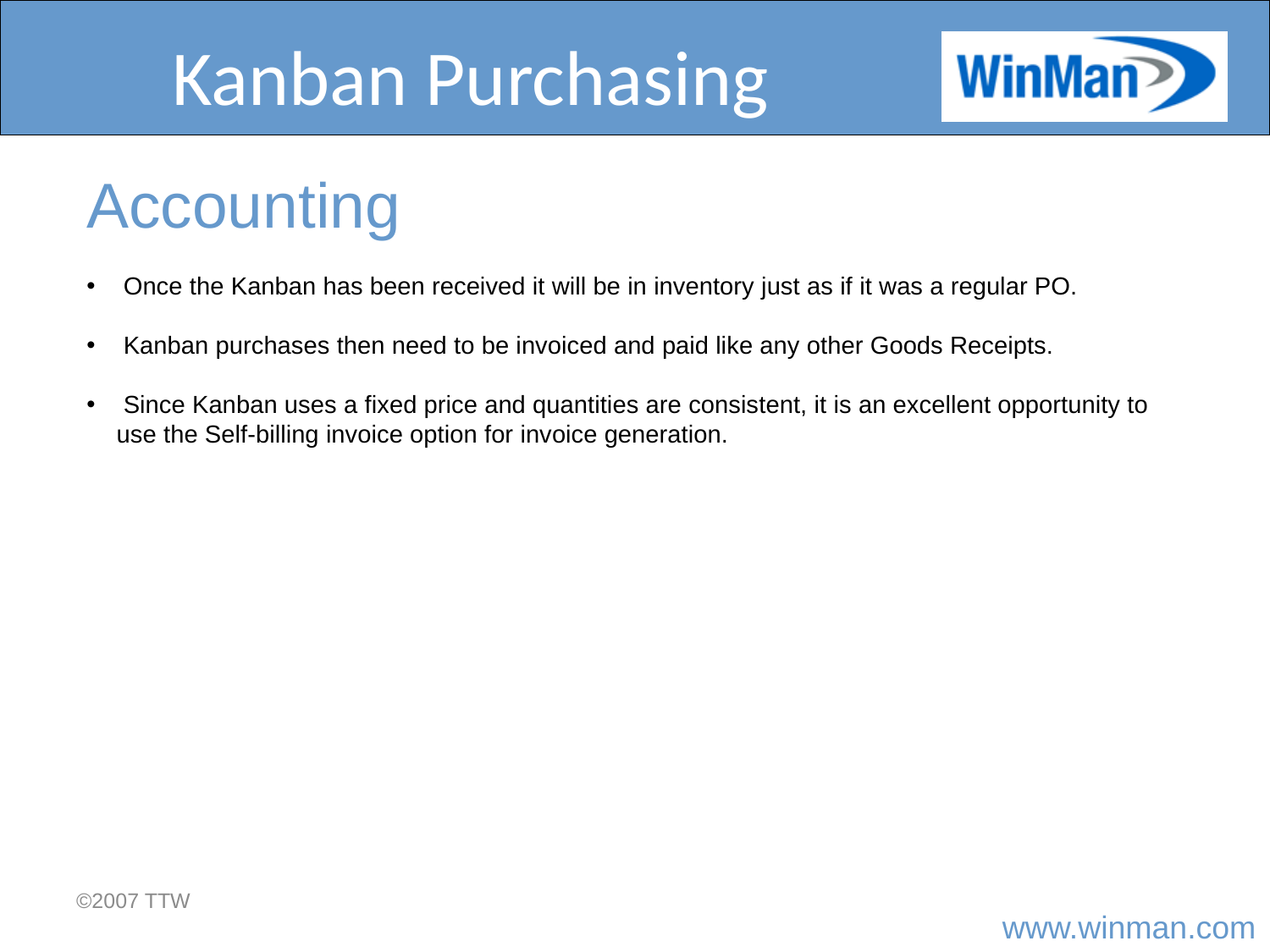

# Kanban Purchasing
Accounting

 Once the Kanban has been received it will be in inventory just as if it was a regular PO.

 Kanban purchases then need to be invoiced and paid like any other Goods Receipts.

 Since Kanban uses a fixed price and quantities are consistent, it is an excellent opportunity to use the Self-billing invoice option for invoice generation.

©2007 TTW